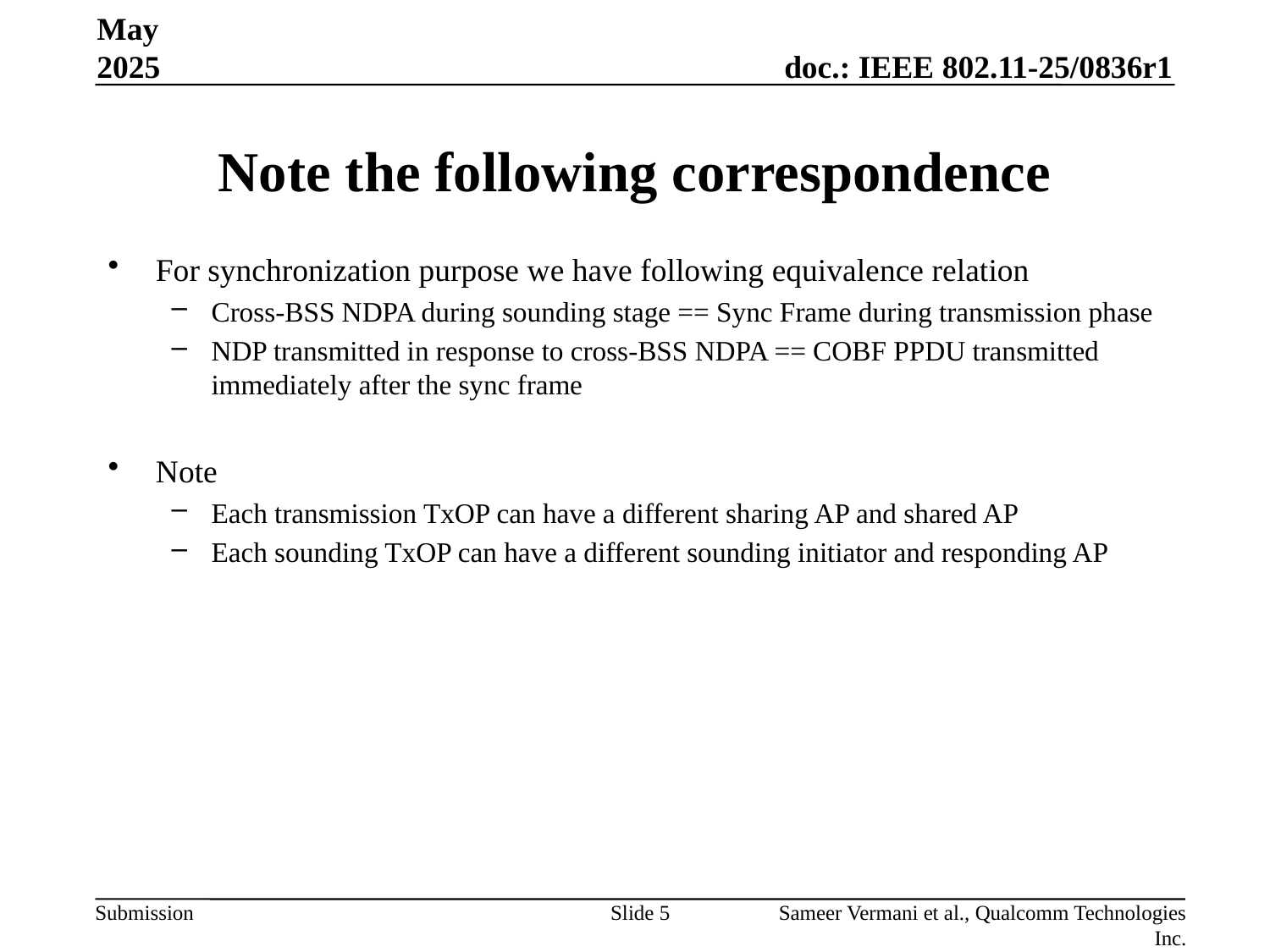

May 2025
# Note the following correspondence
For synchronization purpose we have following equivalence relation
Cross-BSS NDPA during sounding stage == Sync Frame during transmission phase
NDP transmitted in response to cross-BSS NDPA == COBF PPDU transmitted immediately after the sync frame

Note
Each transmission TxOP can have a different sharing AP and shared AP
Each sounding TxOP can have a different sounding initiator and responding AP
Slide 5
Sameer Vermani et al., Qualcomm Technologies Inc.